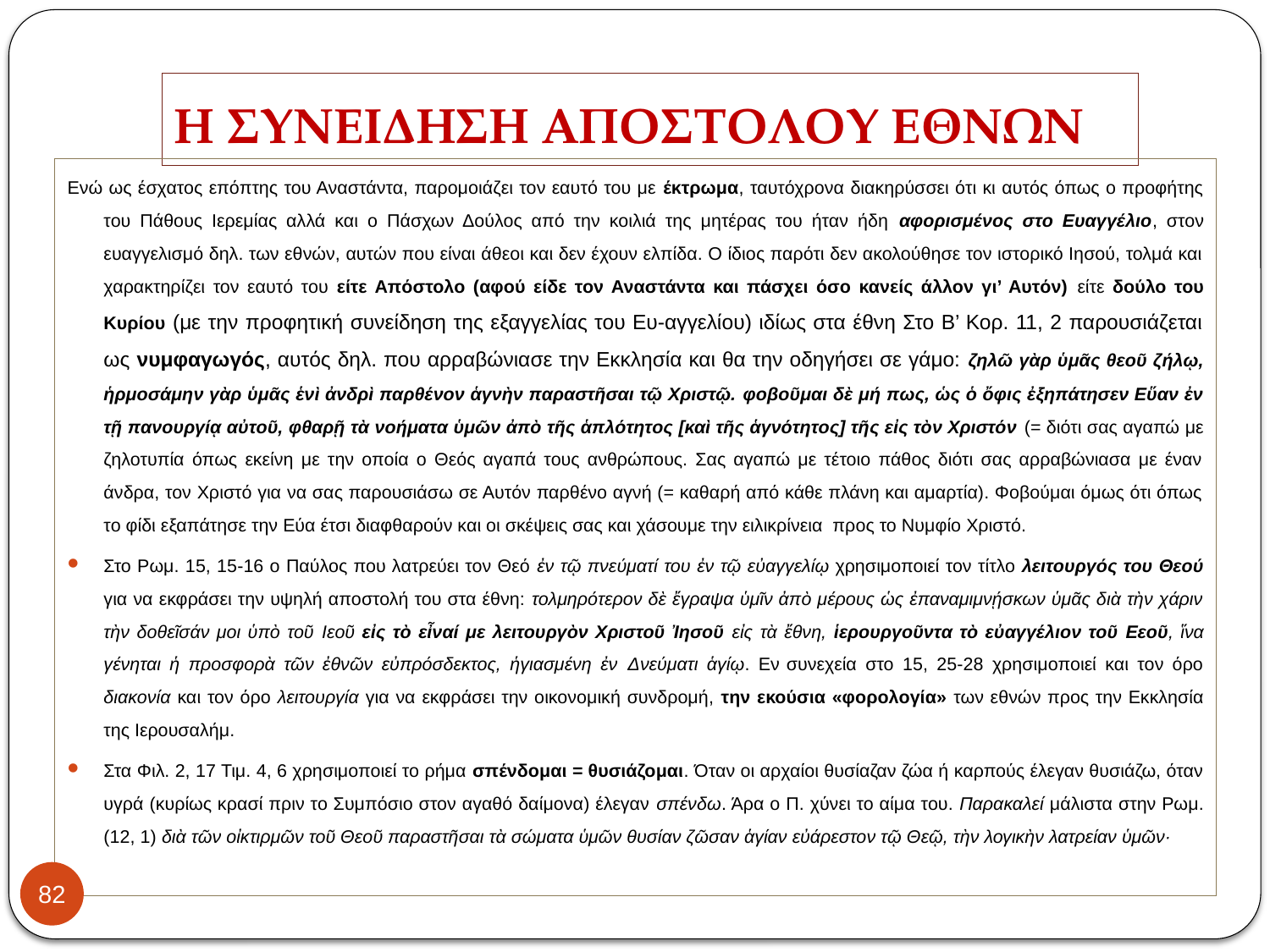

# Η ΣΥΝΕΙΔΗΣΗ ΑΠΟΣΤΟΛΟΥ ΕΘΝΩΝ
Ενώ ως έσχατος επόπτης του Αναστάντα, παρομοιάζει τον εαυτό του με έκτρωμα, ταυτόχρονα διακηρύσσει ότι κι αυτός όπως ο προφήτης του Πάθους Ιερεμίας αλλά και ο Πάσχων Δούλος από την κοιλιά της μητέρας του ήταν ήδη αφορισμένος στο Ευαγγέλιο, στον ευαγγελισμό δηλ. των εθνών, αυτών που είναι άθεοι και δεν έχουν ελπίδα. Ο ίδιος παρότι δεν ακολούθησε τον ιστορικό Ιησού, τολμά και χαρακτηρίζει τον εαυτό του είτε Απόστολο (αφού είδε τον Αναστάντα και πάσχει όσο κανείς άλλον γι’ Αυτόν) είτε δούλο του Κυρίου (με την προφητική συνείδηση της εξαγγελίας του Ευ-αγγελίου) ιδίως στα έθνη Στο Β’ Κορ. 11, 2 παρουσιάζεται ως νυμφαγωγός, αυτός δηλ. που αρραβώνιασε την Εκκλησία και θα την οδηγήσει σε γάμο: ζηλῶ γὰρ ὑμᾶς θεοῦ ζήλῳ, ἡρμοσάμην γὰρ ὑμᾶς ἑνὶ ἀνδρὶ παρθένον ἁγνὴν παραστῆσαι τῷ Χριστῷ. φοβοῦμαι δὲ μή πως, ὡς ὁ ὄφις ἐξηπάτησεν Εὕαν ἐν τῇ πανουργίᾳ αὐτοῦ, φθαρῇ τὰ νοήματα ὑμῶν ἀπὸ τῆς ἁπλότητος [καὶ τῆς ἁγνότητος] τῆς εἰς τὸν Χριστόν (= διότι σας αγαπώ με ζηλοτυπία όπως εκείνη με την οποία ο Θεός αγαπά τους ανθρώπους. Σας αγαπώ με τέτοιο πάθος διότι σας αρραβώνιασα με έναν άνδρα, τον Χριστό για να σας παρουσιάσω σε Αυτόν παρθένο αγνή (= καθαρή από κάθε πλάνη και αμαρτία). Φοβούμαι όμως ότι όπως το φίδι εξαπάτησε την Εύα έτσι διαφθαρούν και οι σκέψεις σας και χάσουμε την ειλικρίνεια  προς το Νυμφίο Χριστό.
Στο Ρωμ. 15, 15-16 ο Παύλος που λατρεύει τον Θεό ἐν τῷ πνεύματί του ἐν τῷ εὐαγγελίῳ χρησιμοποιεί τον τίτλο λειτουργός του Θεού για να εκφράσει την υψηλή αποστολή του στα έθνη: τολμηρότερον δὲ ἔγραψα ὑμῖν ἀπὸ μέρους ὡς ἐπαναμιμνῄσκων ὑμᾶς διὰ τὴν χάριν τὴν δοθεῖσάν μοι ὑπὸ τοῦ θεοῦ εἰς τὸ εἶναί με λειτουργὸν Χριστοῦ Ἰησοῦ εἰς τὰ ἔθνη, ἱερουργοῦντα τὸ εὐαγγέλιον τοῦ θεοῦ, ἵνα γένηται ἡ προσφορὰ τῶν ἐθνῶν εὐπρόσδεκτος, ἡγιασμένη ἐν πνεύματι ἁγίῳ. Εν συνεχεία στο 15, 25-28 χρησιμοποιεί και τον όρο διακονία και τον όρο λειτουργία για να εκφράσει την οικονομική συνδρομή, την εκούσια «φορολογία» των εθνών προς την Εκκλησία της Ιερουσαλήμ.
Στα Φιλ. 2, 17 Τιμ. 4, 6 χρησιμοποιεί το ρήμα σπένδομαι = θυσιάζομαι. Όταν οι αρχαίοι θυσίαζαν ζώα ή καρπούς έλεγαν θυσιάζω, όταν υγρά (κυρίως κρασί πριν το Συμπόσιο στον αγαθό δαίμονα) έλεγαν σπένδω. Άρα ο Π. χύνει το αίμα του. Παρακαλεί μάλιστα στην Ρωμ. (12, 1) διὰ τῶν οἰκτιρμῶν τοῦ Θεοῦ παραστῆσαι τὰ σώματα ὑμῶν θυσίαν ζῶσαν ἁγίαν εὐάρεστον τῷ Θεῷ, τὴν λογικὴν λατρείαν ὑμῶν·

82